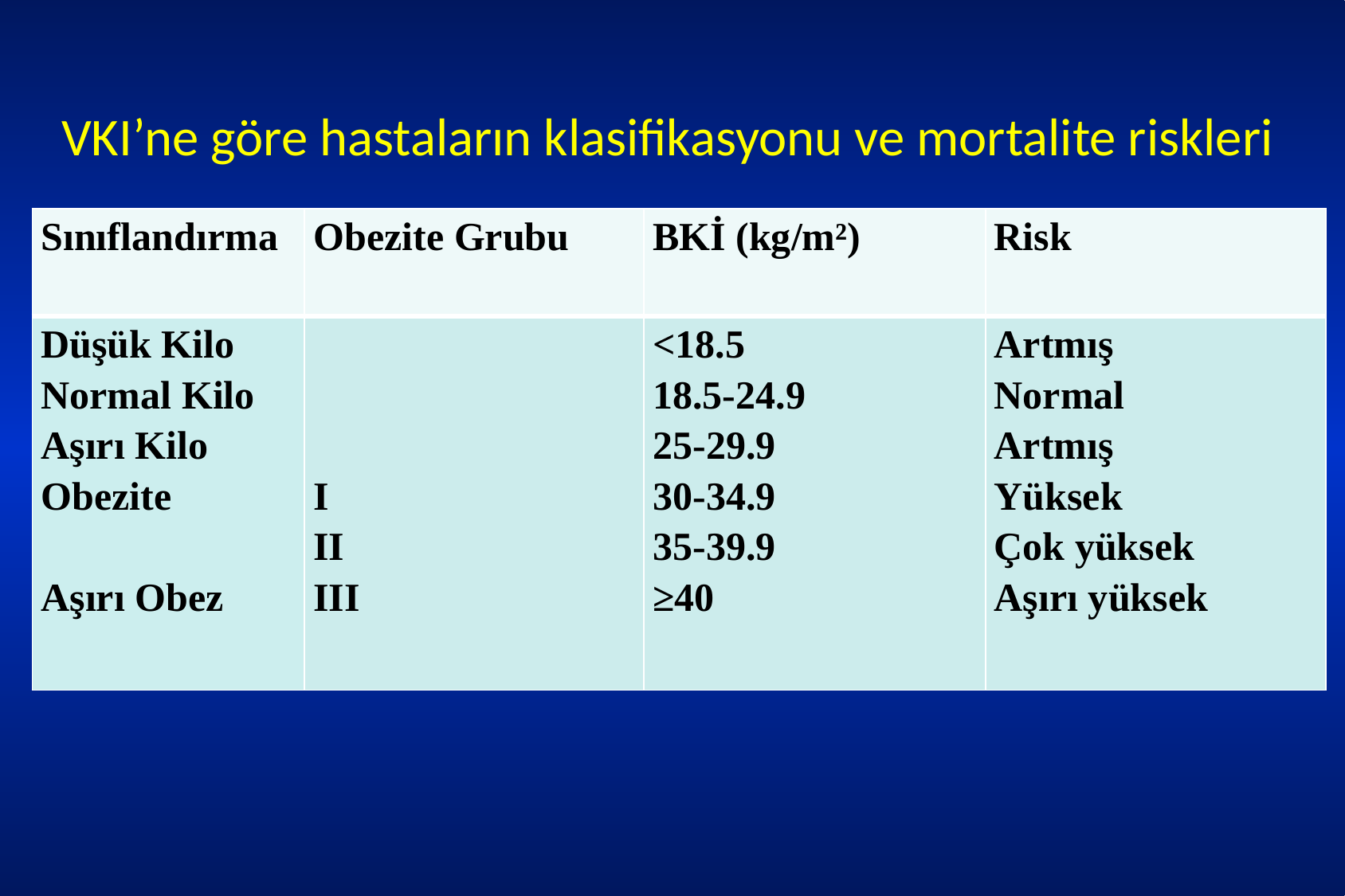

#
VKI’ne göre hastaların klasifikasyonu ve mortalite riskleri

| Sınıflandırma | Obezite Grubu | BKİ (kg/m²) | Risk |
| --- | --- | --- | --- |
| Düşük Kilo Normal Kilo Aşırı Kilo Obezite   Aşırı Obez | I II III | <18.5 18.5-24.9 25-29.9 30-34.9 35-39.9 ≥40 | Artmış Normal Artmış Yüksek Çok yüksek Aşırı yüksek |